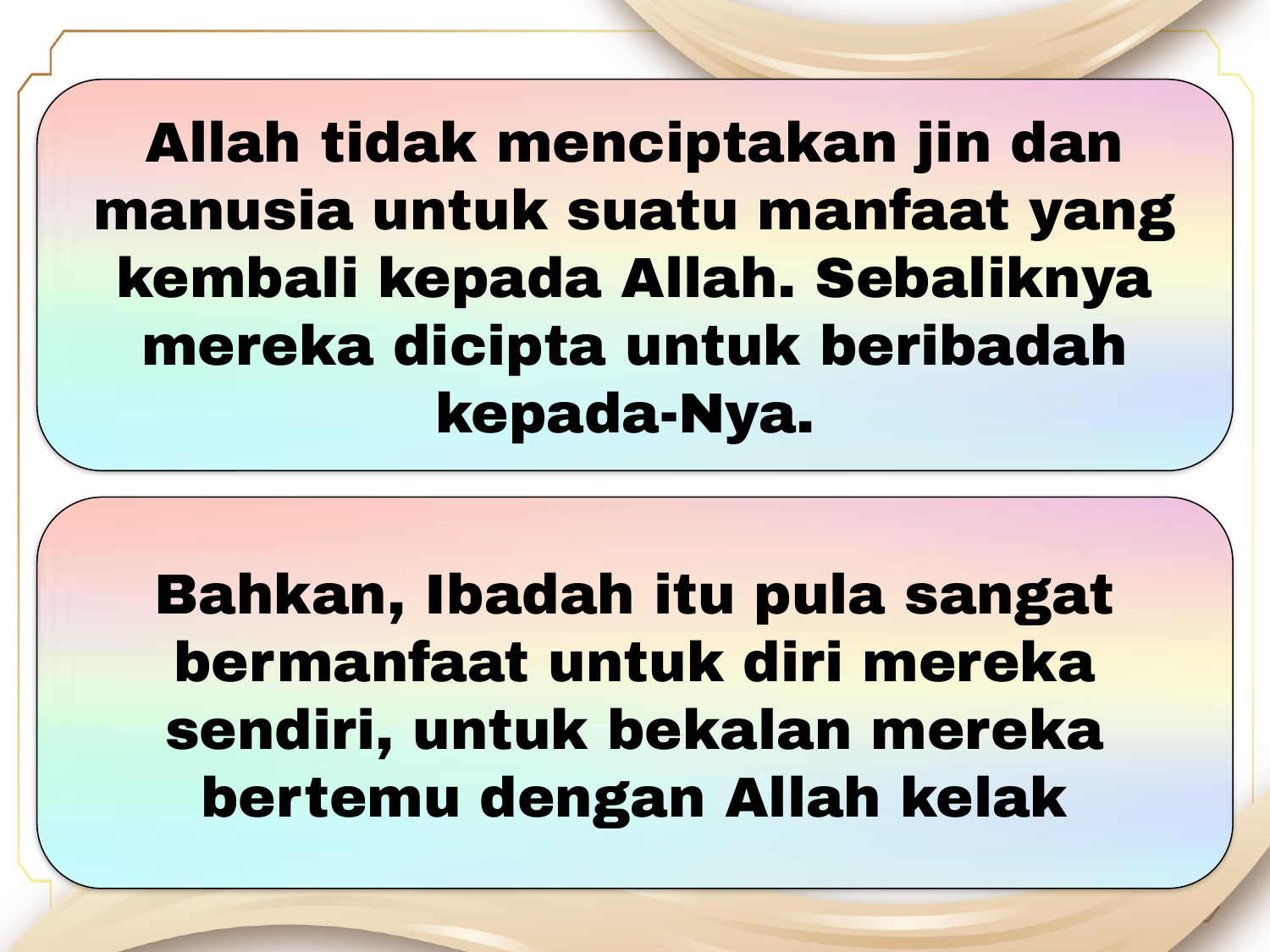

Allah tidak menciptakan jin dan manusia untuk suatu manfaat yang kembali kepada Allah. Sebaliknya mereka dicipta untuk beribadah kepada-Nya.
Bahkan, Ibadah itu pula sangat bermanfaat untuk diri mereka sendiri, untuk bekalan mereka bertemu dengan Allah kelak